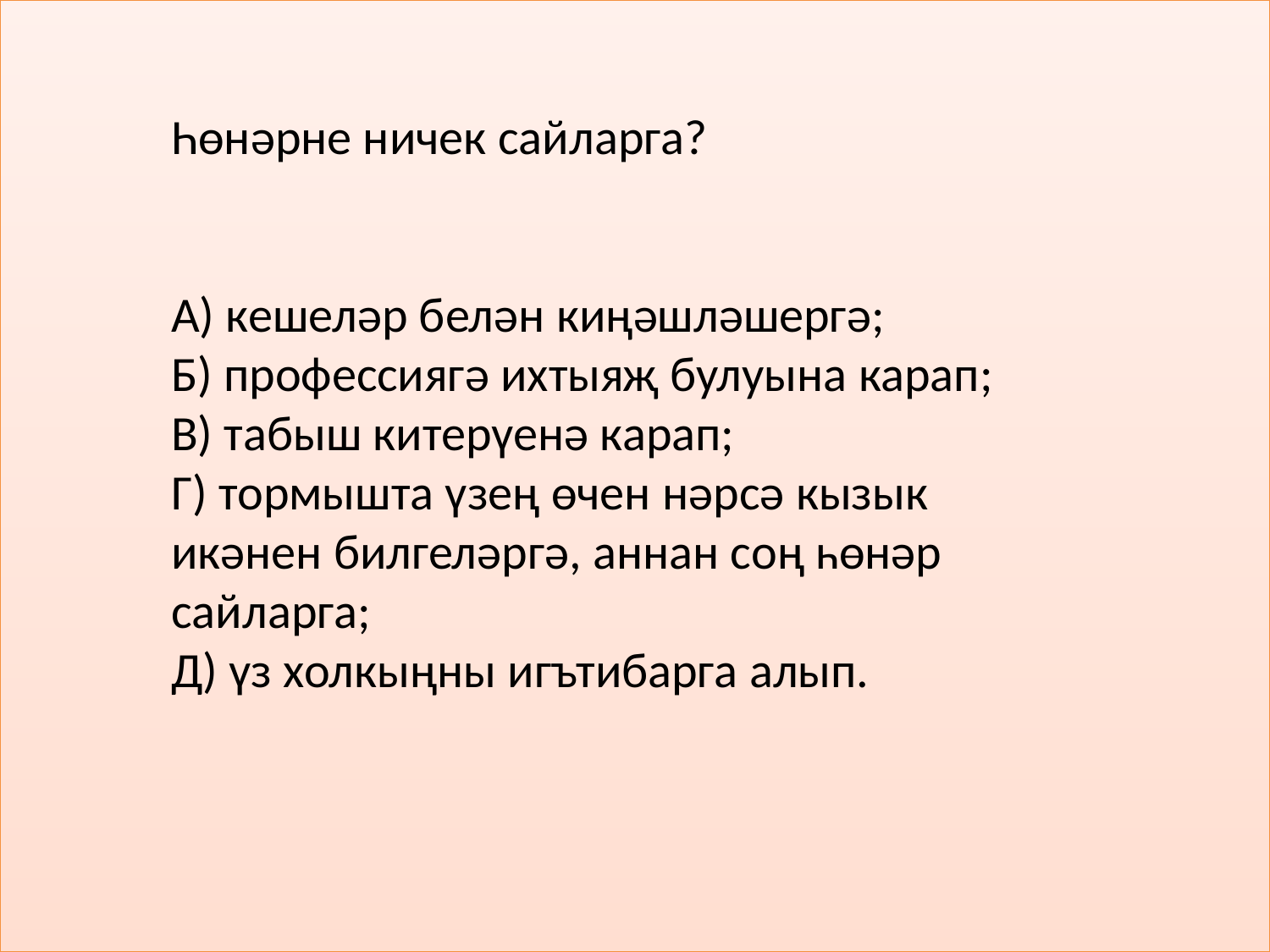

#
Һөнәрне ничек сайларга?

А) кешеләр белән киңәшләшергә;
Б) профессиягә ихтыяҗ булуына карап;
В) табыш китерүенә карап;
Г) тормышта үзең өчен нәрсә кызык икәнен билгеләргә, аннан соң һөнәр сайларга;
Д) үз холкыңны игътибарга алып.